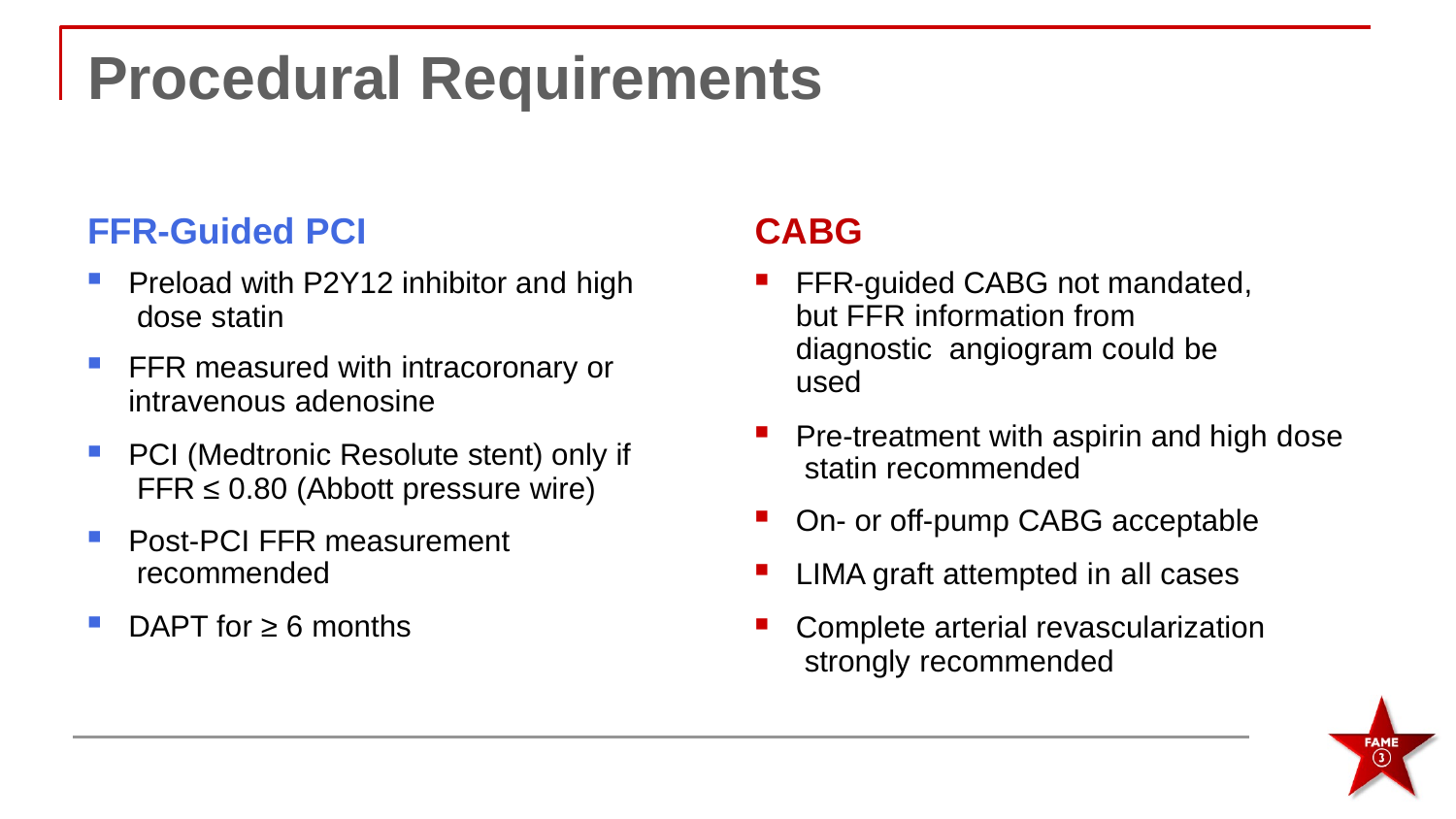

# Procedural Requirements
FFR-Guided PCI
Preload with P2Y12 inhibitor and high  dose statin
FFR measured with intracoronary or
intravenous adenosine
PCI (Medtronic Resolute stent) only if  FFR ≤ 0.80 (Abbott pressure wire)
Post-PCI FFR measurement  recommended
DAPT for ≥ 6 months
CABG
FFR-guided CABG not mandated,  but FFR information from diagnostic  angiogram could be used
Pre-treatment with aspirin and high dose  statin recommended
On- or off-pump CABG acceptable
LIMA graft attempted in all cases
Complete arterial revascularization  strongly recommended